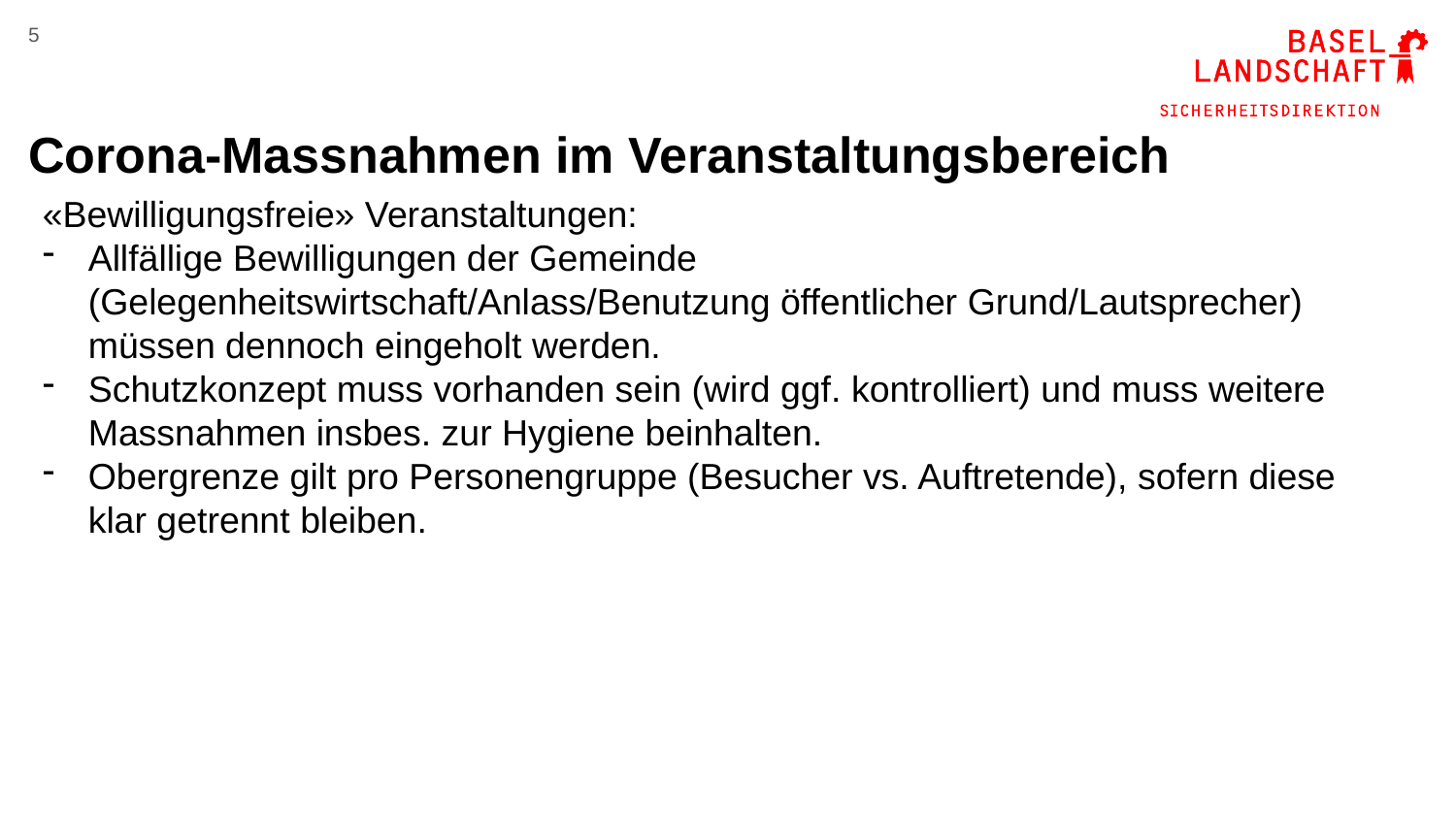

5
# Corona-Massnahmen im Veranstaltungsbereich
«Bewilligungsfreie» Veranstaltungen:
Allfällige Bewilligungen der Gemeinde (Gelegenheitswirtschaft/Anlass/Benutzung öffentlicher Grund/Lautsprecher) müssen dennoch eingeholt werden.
Schutzkonzept muss vorhanden sein (wird ggf. kontrolliert) und muss weitere Massnahmen insbes. zur Hygiene beinhalten.
Obergrenze gilt pro Personengruppe (Besucher vs. Auftretende), sofern diese klar getrennt bleiben.